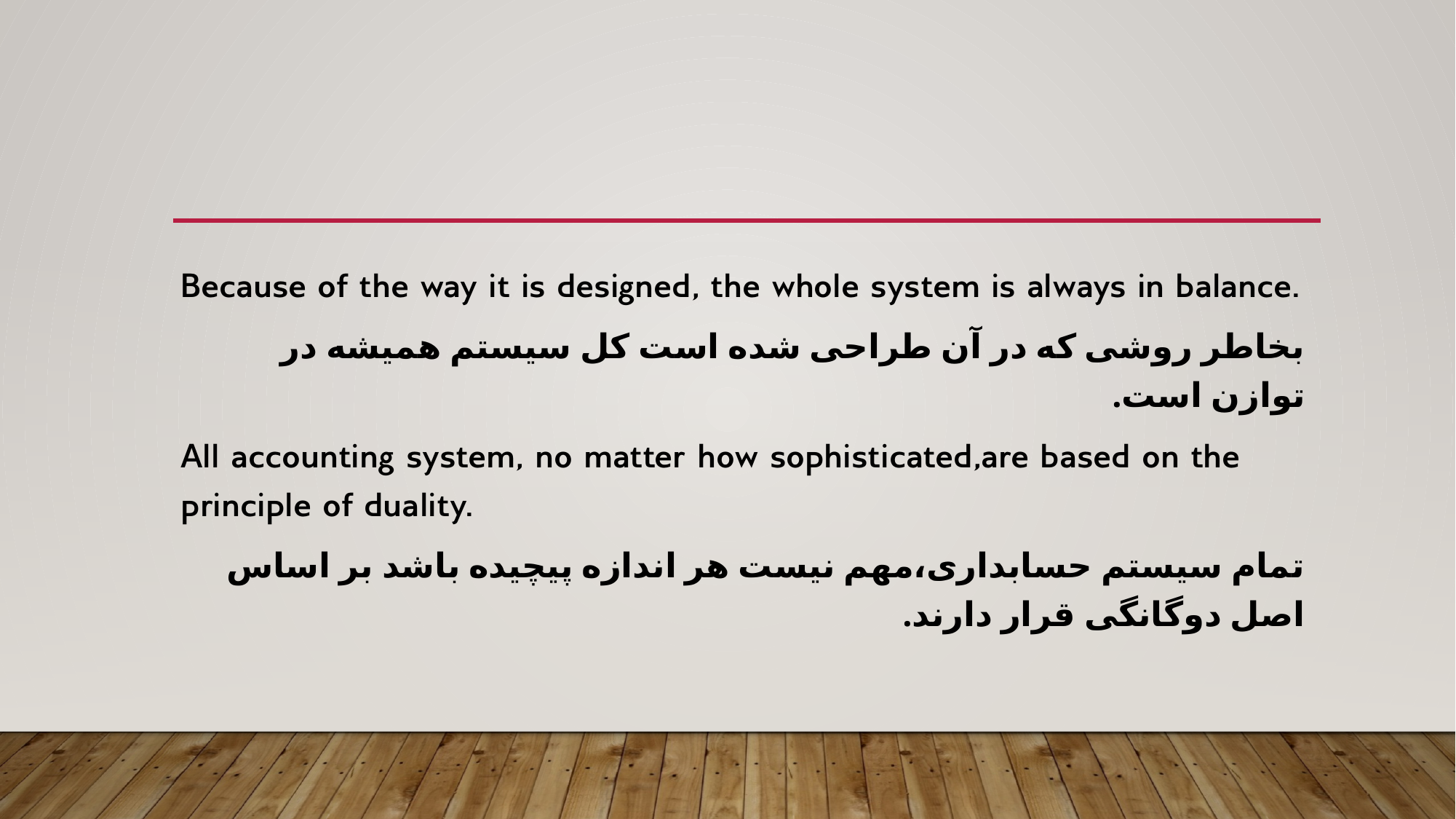

Because of the way it is designed, the whole system is always in balance.
بخاطر روشی که در آن طراحی شده است کل سیستم همیشه در توازن است.
All accounting system, no matter how sophisticated,are based on the principle of duality.
تمام سیستم حسابداری،مهم نیست هر اندازه پیچیده باشد بر اساس اصل دوگانگی قرار دارند.